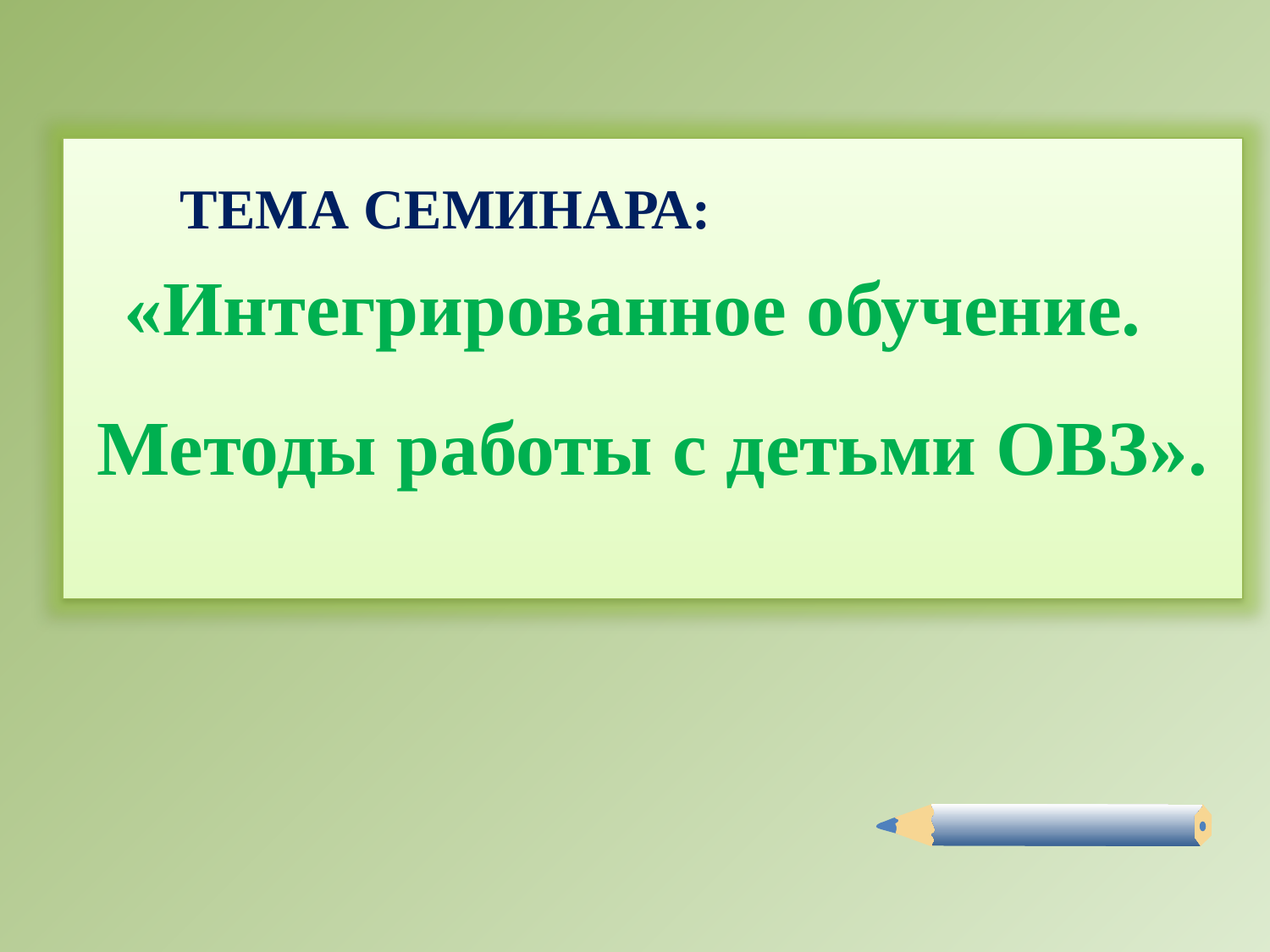

«Интегрированное обучение.
Методы работы с детьми ОВЗ».

ТЕМА СЕМИНАРА: